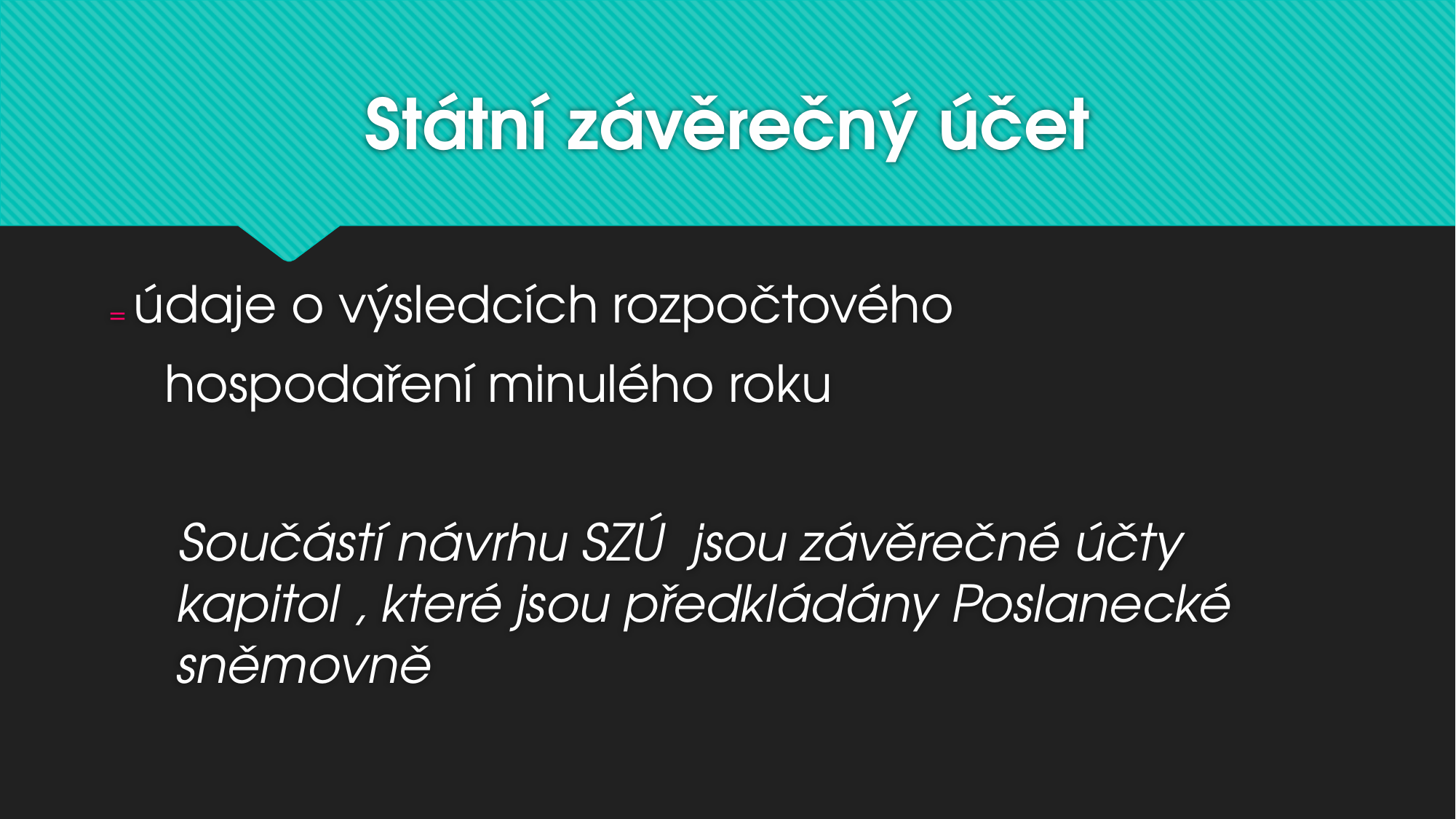

# Státní závěrečný účet
= údaje o výsledcích rozpočtového
    hospodaření minulého roku

     Součástí návrhu SZÚ  jsou závěrečné účty kapitol , které jsou předkládány Poslanecké sněmovně